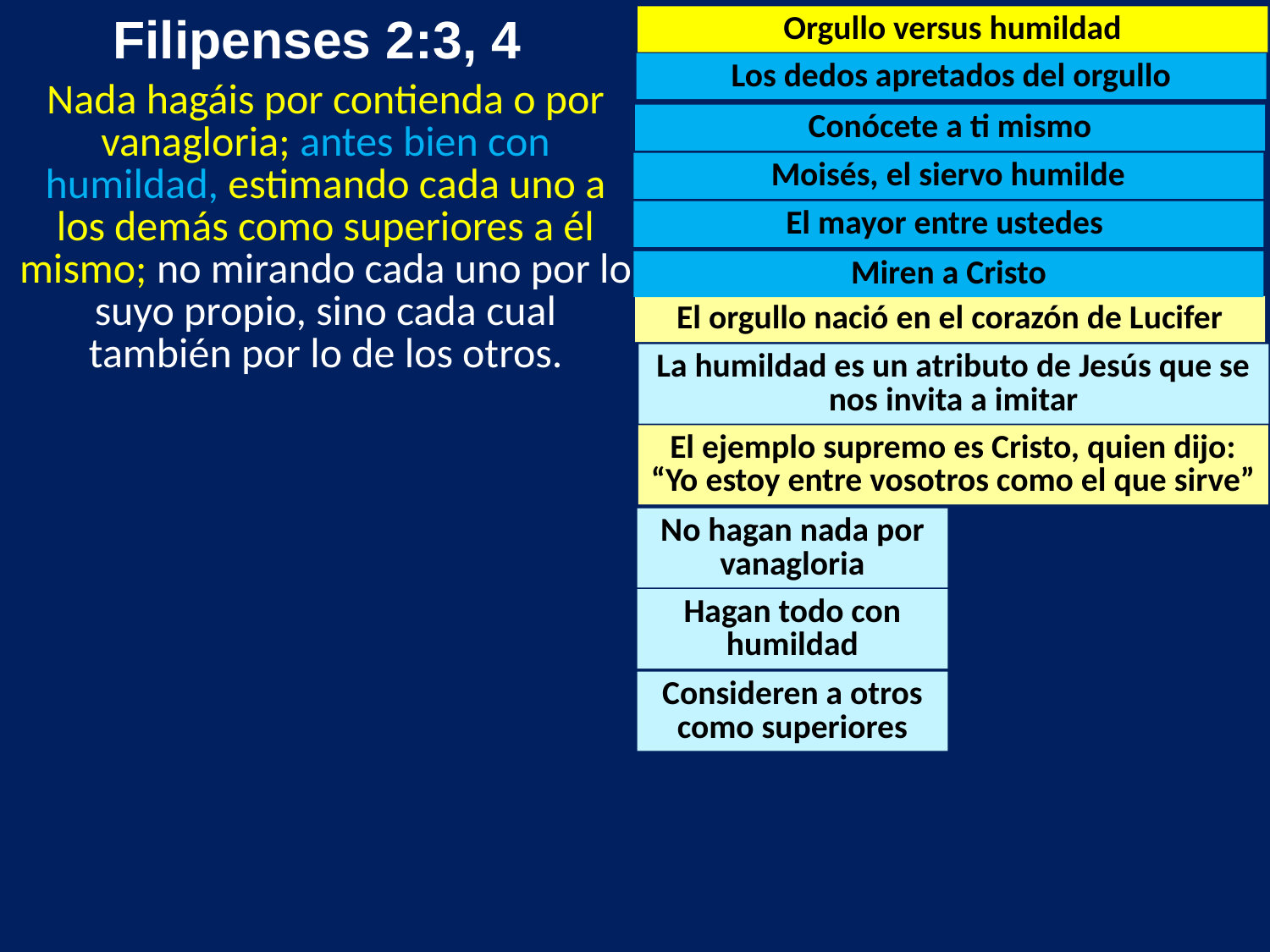

Filipenses 2:3, 4

Orgullo versus humildad
Los dedos apretados del orgullo
Nada hagáis por contienda o por vanagloria; antes bien con humildad, estimando cada uno a los demás como superiores a él mismo; no mirando cada uno por lo suyo propio, sino cada cual también por lo de los otros.
Conócete a ti mismo
Moisés, el siervo humilde
El mayor entre ustedes
Miren a Cristo
El orgullo nació en el corazón de Lucifer
La humildad es un atributo de Jesús que se nos invita a imitar
El ejemplo supremo es Cristo, quien dijo:
“Yo estoy entre vosotros como el que sirve”
No hagan nada por vanagloria
Hagan todo con humildad
Consideren a otros como superiores